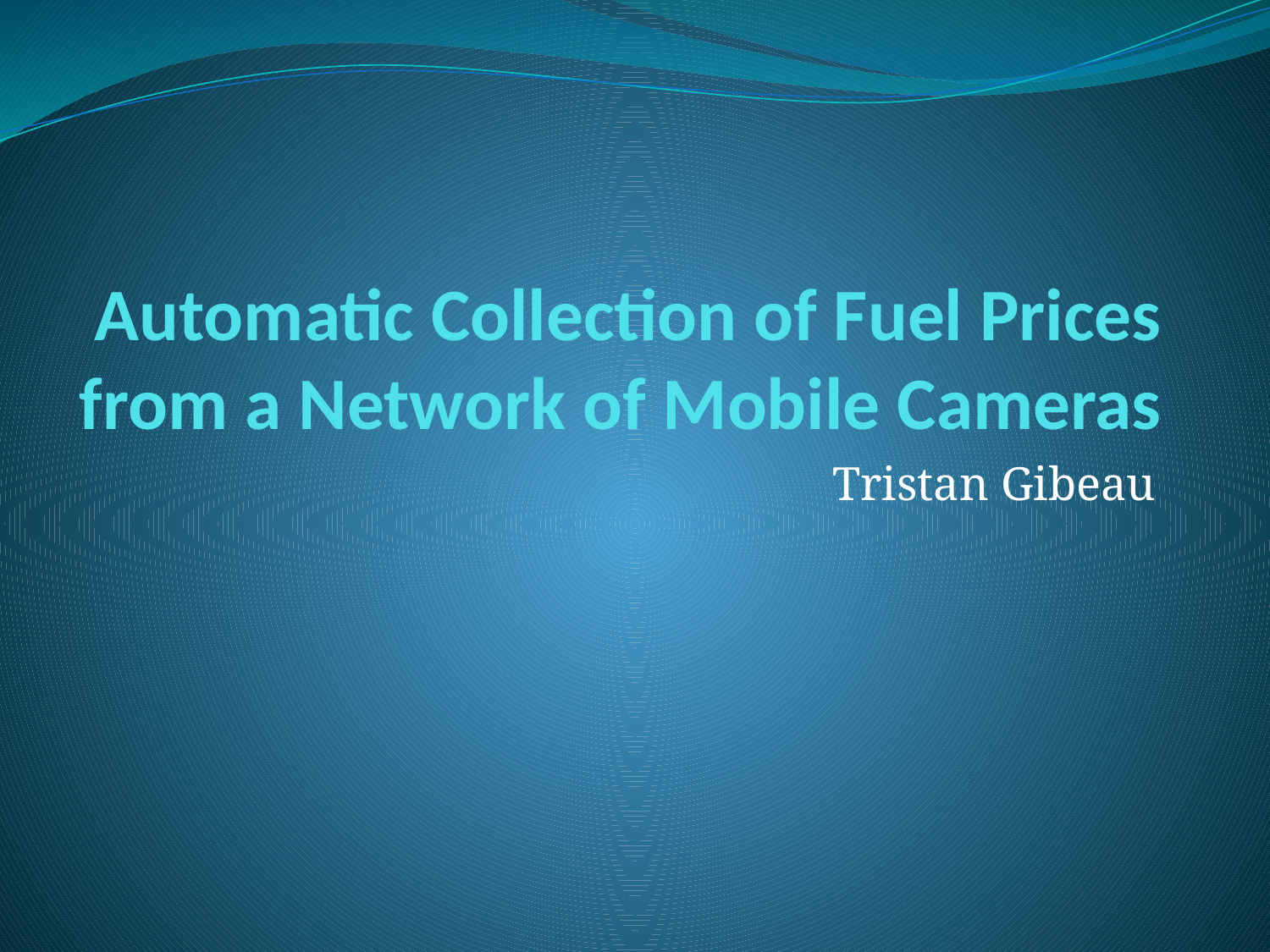

# Automatic Collection of Fuel Prices from a Network of Mobile Cameras
Tristan Gibeau